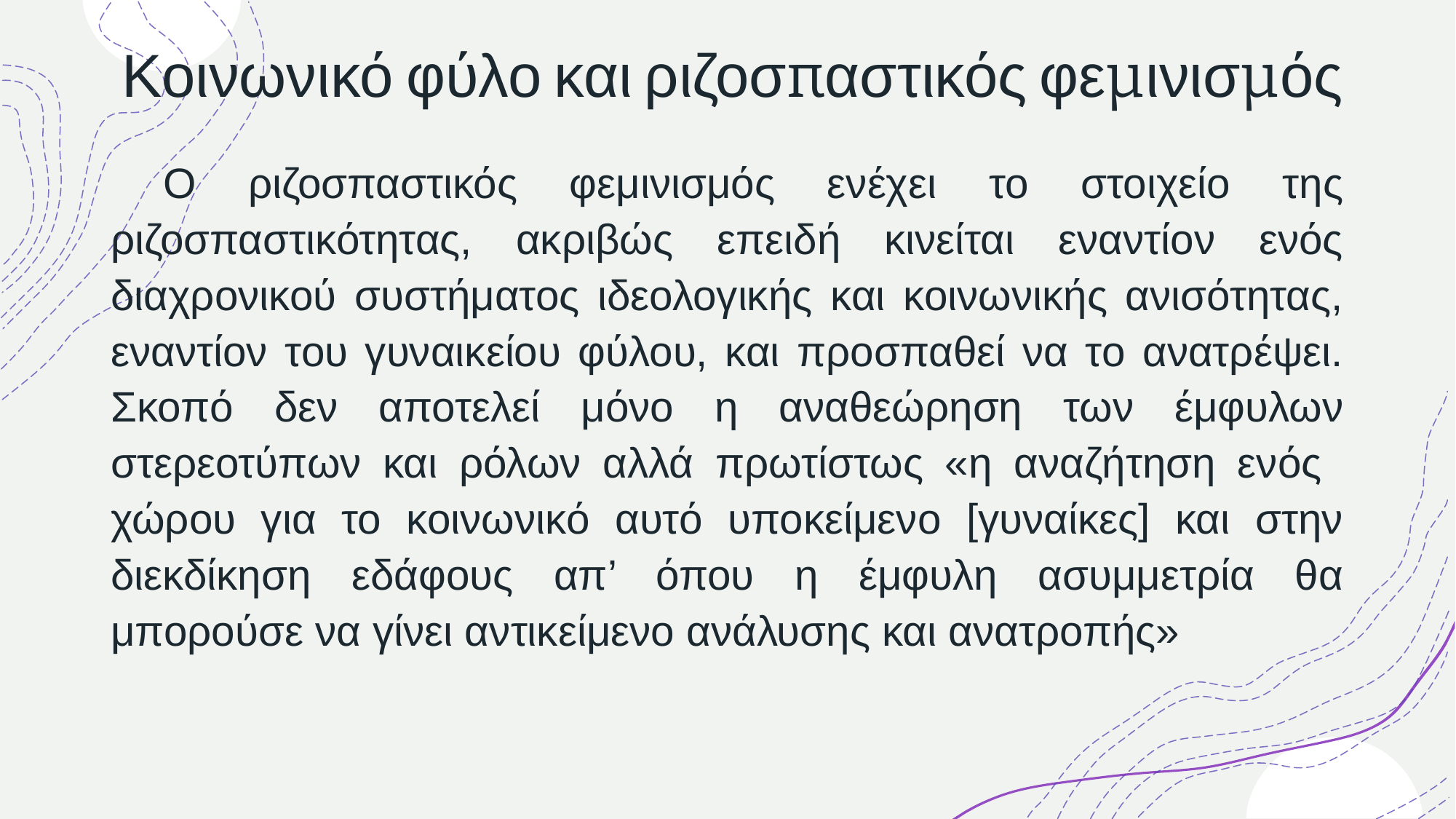

# Κοινωνικό φύλο και ριζοσπαστικός φεμινισμός
 Ο ριζοσπαστικός φεμινισμός ενέχει το στοιχείο της ριζοσπαστικότητας, ακριβώς επειδή κινείται εναντίον ενός διαχρονικού συστήματος ιδεολογικής και κοινωνικής ανισότητας, εναντίον του γυναικείου φύλου, και προσπαθεί να το ανατρέψει. Σκοπό δεν αποτελεί μόνο η αναθεώρηση των έμφυλων στερεοτύπων και ρόλων αλλά πρωτίστως «η αναζήτηση ενός  χώρου για το κοινωνικό αυτό υποκείμενο [γυναίκες] και στην διεκδίκηση εδάφους απ’ όπου η έμφυλη ασυμμετρία θα μπορούσε να γίνει αντικείμενο ανάλυσης και ανατροπής»